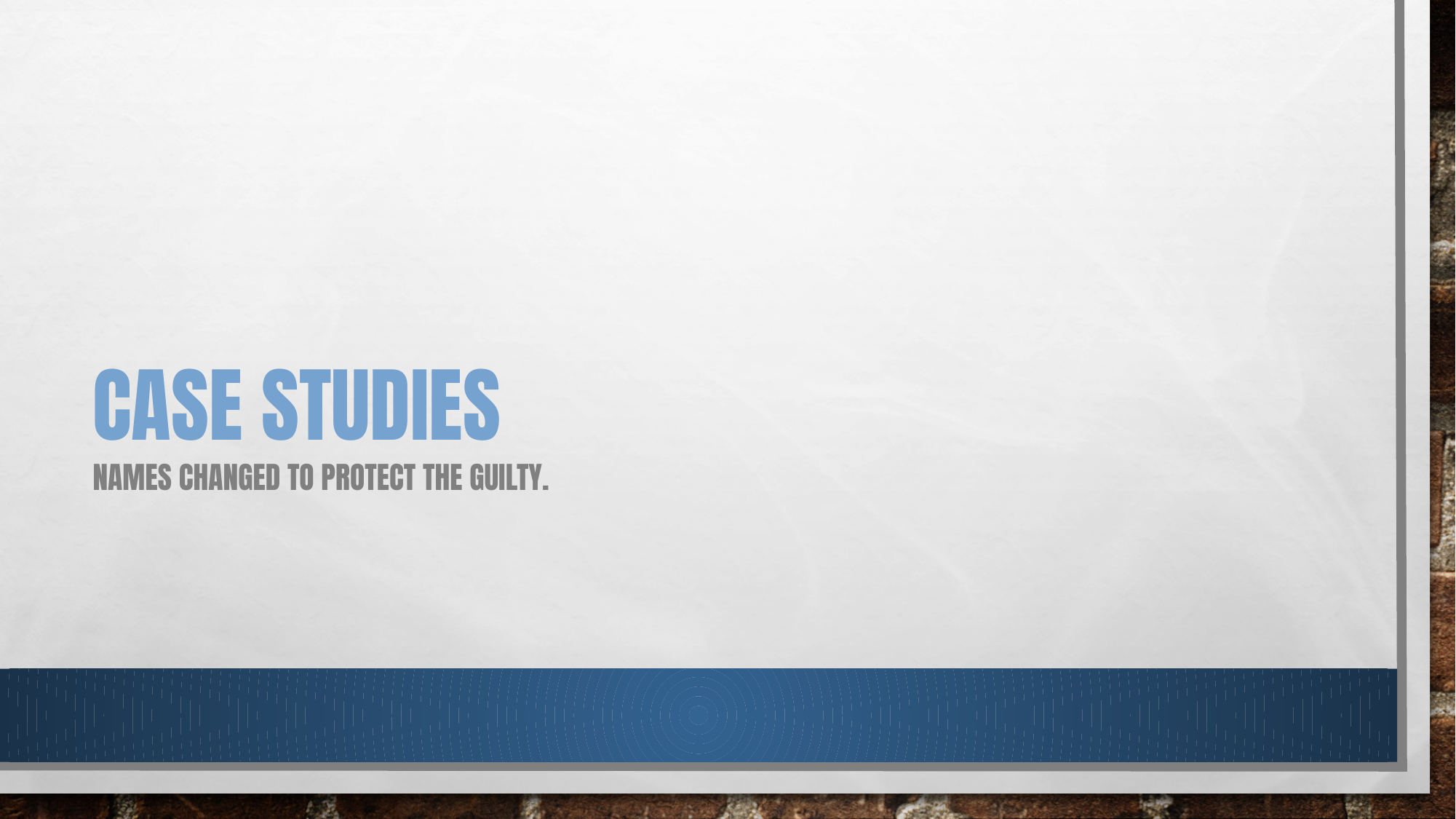

# Case Studies
Names changed to protect the guilty.